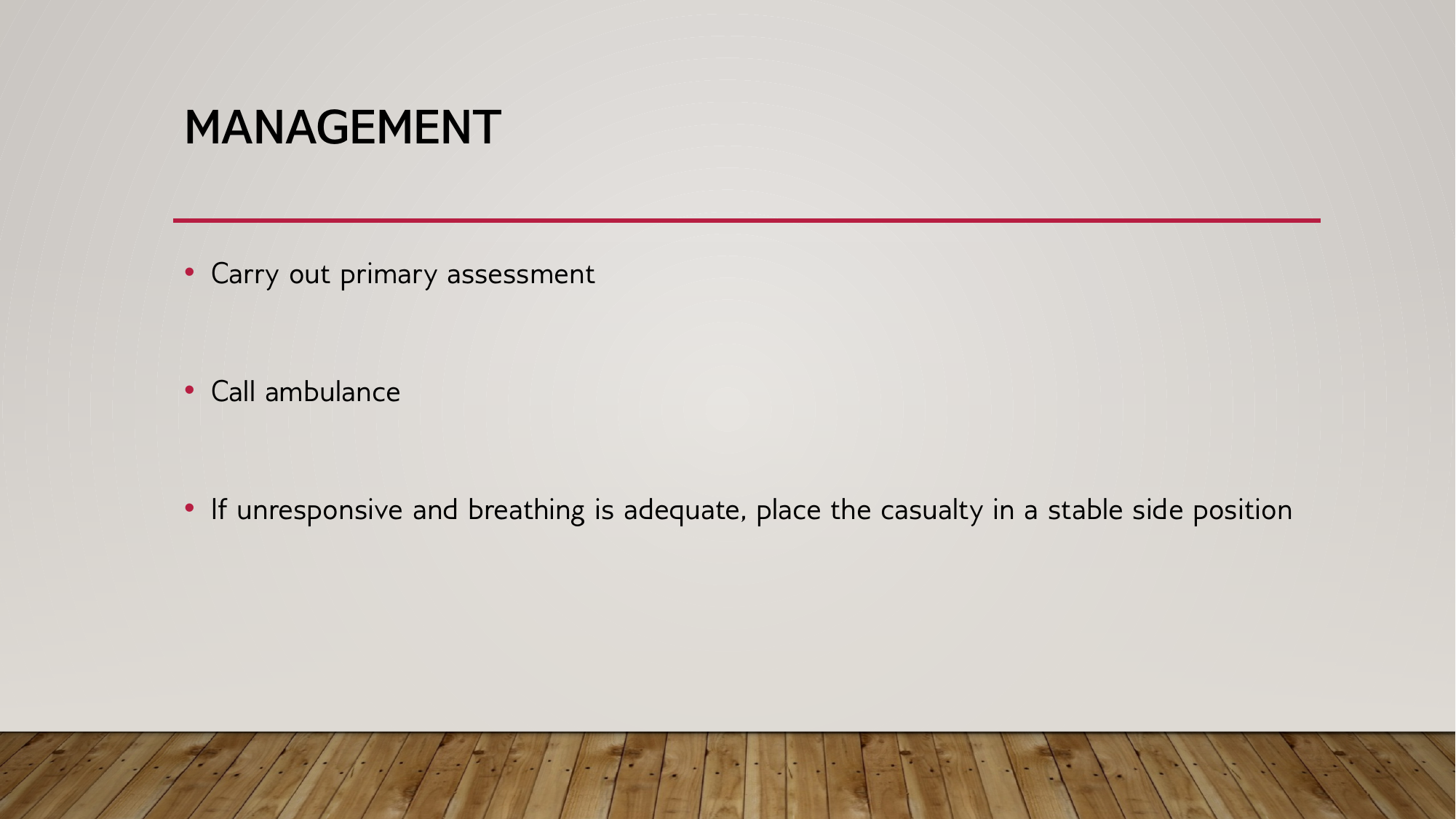

# Management
Carry out primary assessment

Call ambulance

If unresponsive and breathing is adequate, place the casualty in a stable side position